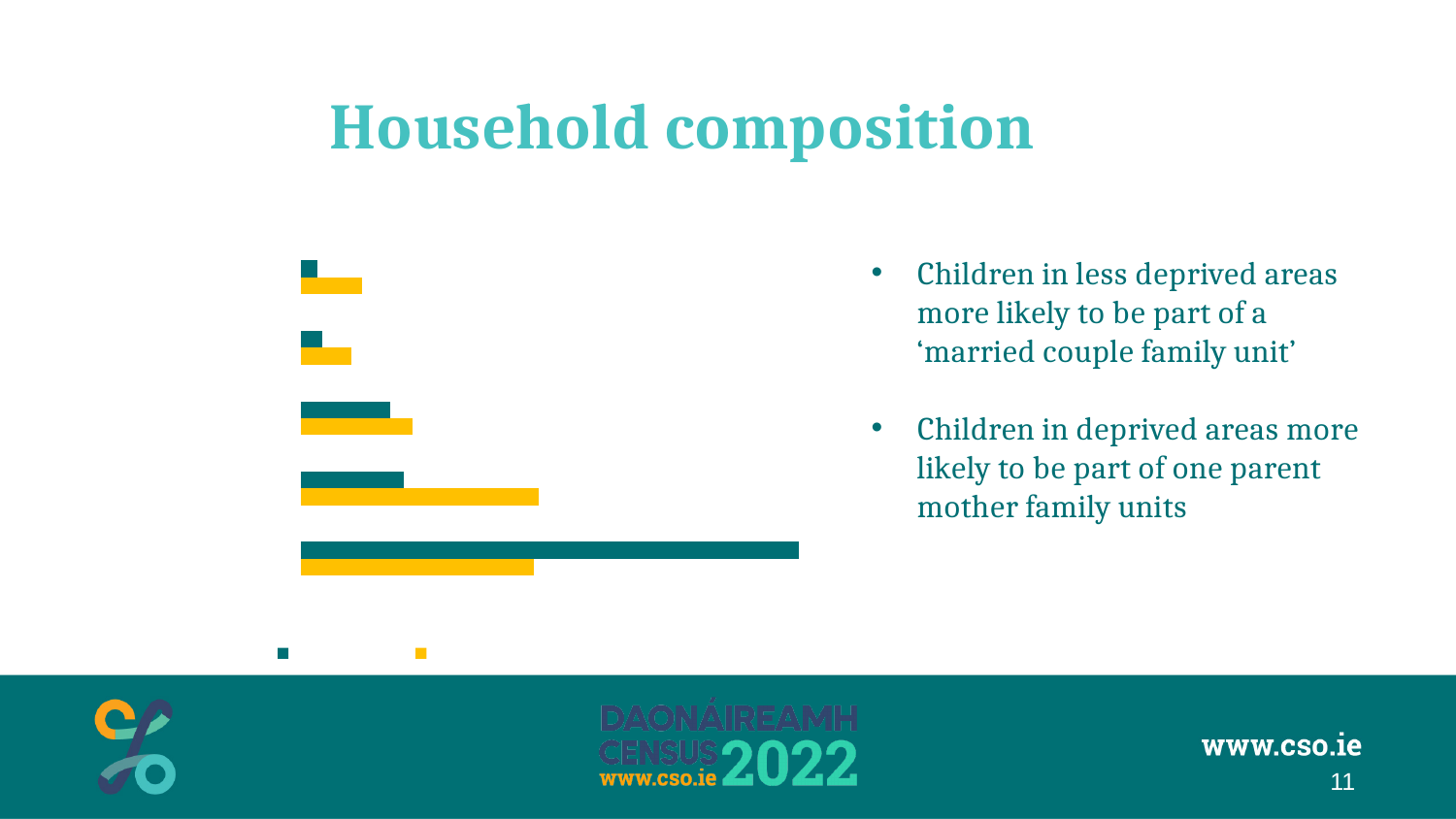

# Household composition

### Chart: Households with children under 18

| Category | Very/extremely disadvantaged | All other areas |
|---|---|---|
| Married Couple with children | 0.28433393455295025 | 0.6066749092907303 |
| One Parent Mother with children | 0.2901743536889118 | 0.1261040671693051 |
| Cohabiting couple with children | 0.13604741046122135 | 0.10873152480464172 |
| 2 family units with/without other persons | 0.062140341836296485 | 0.026184069108746072 |
| One Parent Mother with children and other persons | 0.07463712101692004 | 0.02079888805385181 |
Children in less deprived areas more likely to be part of a ‘married couple family unit’

Children in deprived areas more likely to be part of one parent mother family units

11